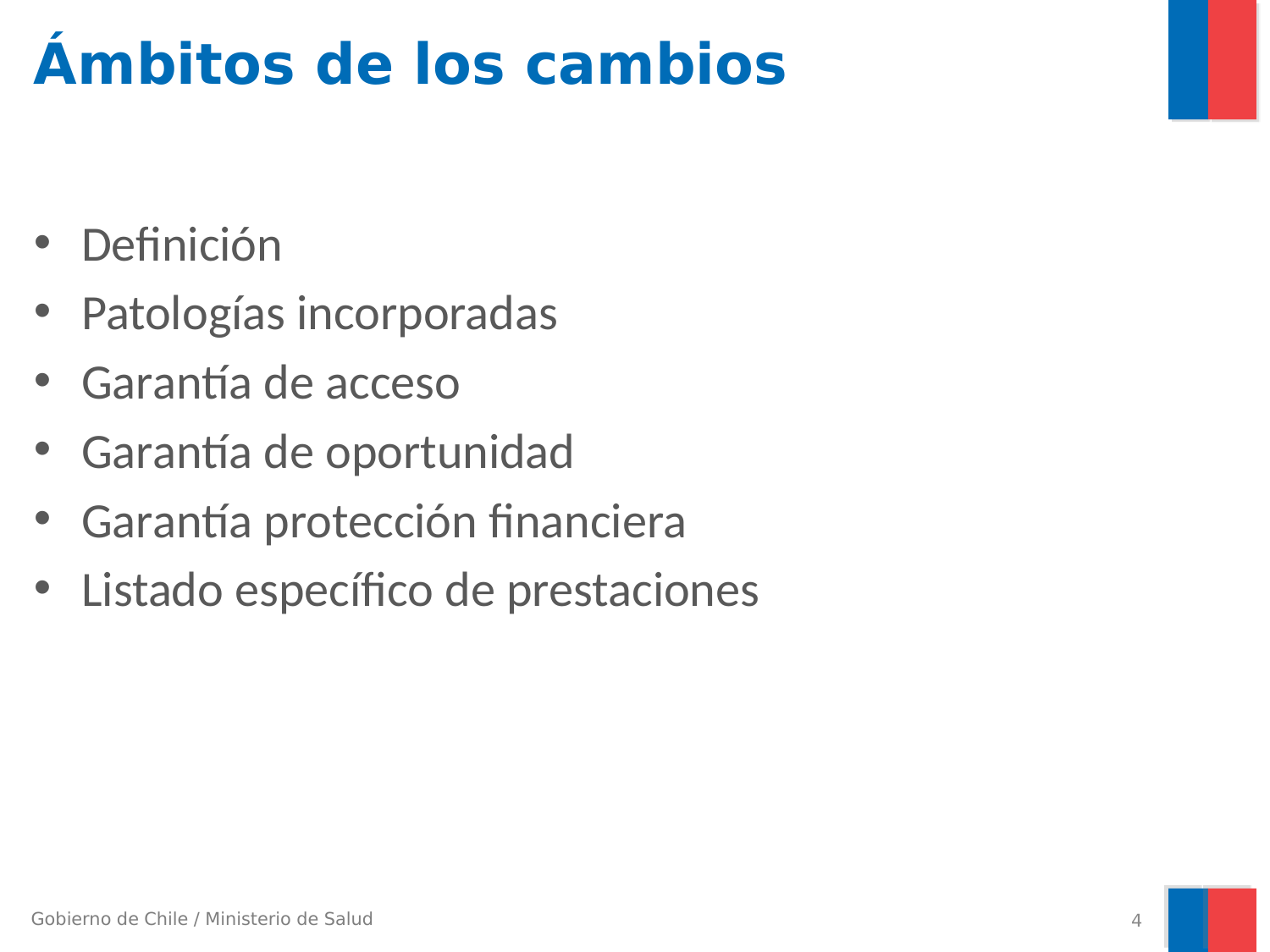

# Ámbitos de los cambios
Definición
Patologías incorporadas
Garantía de acceso
Garantía de oportunidad
Garantía protección financiera
Listado específico de prestaciones

4